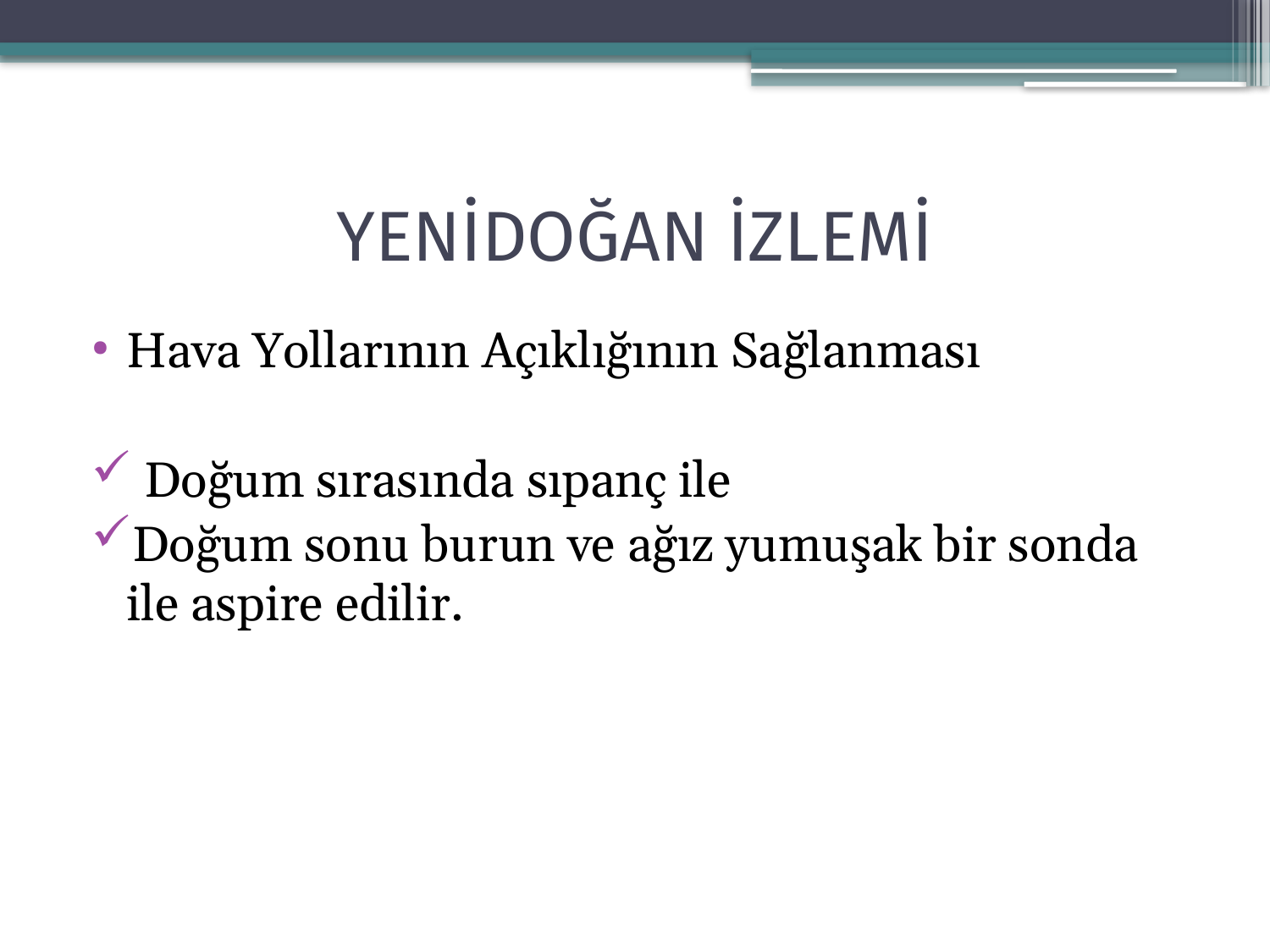

# YENİDOĞAN İZLEMİ
Hava Yollarının Açıklığının Sağlanması

 Doğum sırasında sıpanç ile
Doğum sonu burun ve ağız yumuşak bir sonda ile aspire edilir.